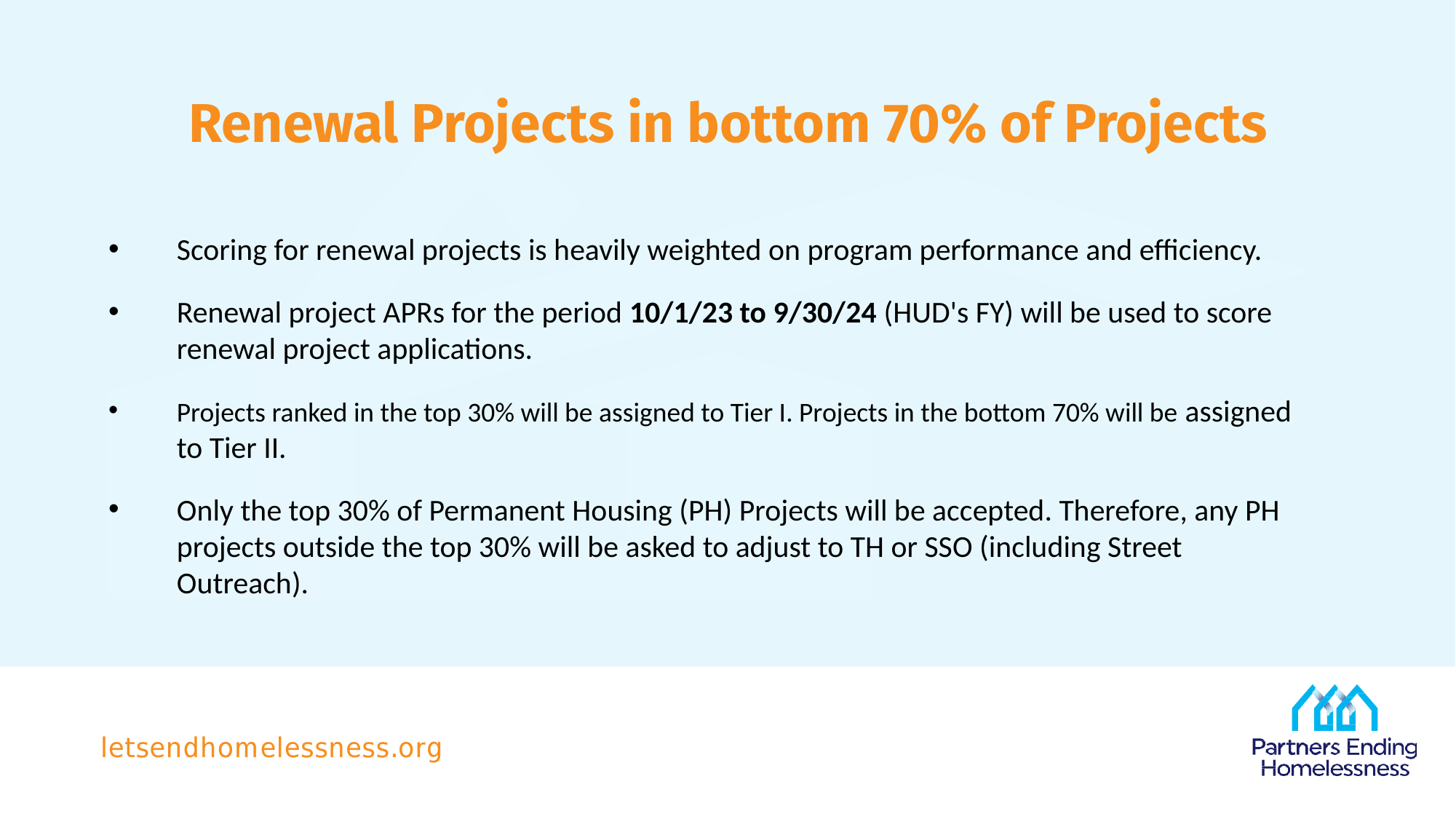

# Renewal Projects in bottom 70% of Projects

Scoring for renewal projects is heavily weighted on program performance and efficiency.
Renewal project APRs for the period 10/1/23 to 9/30/24 (HUD's FY) will be used to score renewal project applications.
Projects ranked in the top 30% will be assigned to Tier I. Projects in the bottom 70% will be assigned to Tier II.
Only the top 30% of Permanent Housing (PH) Projects will be accepted. Therefore, any PH projects outside the top 30% will be asked to adjust to TH or SSO (including Street Outreach).

letsendhomelessness.org